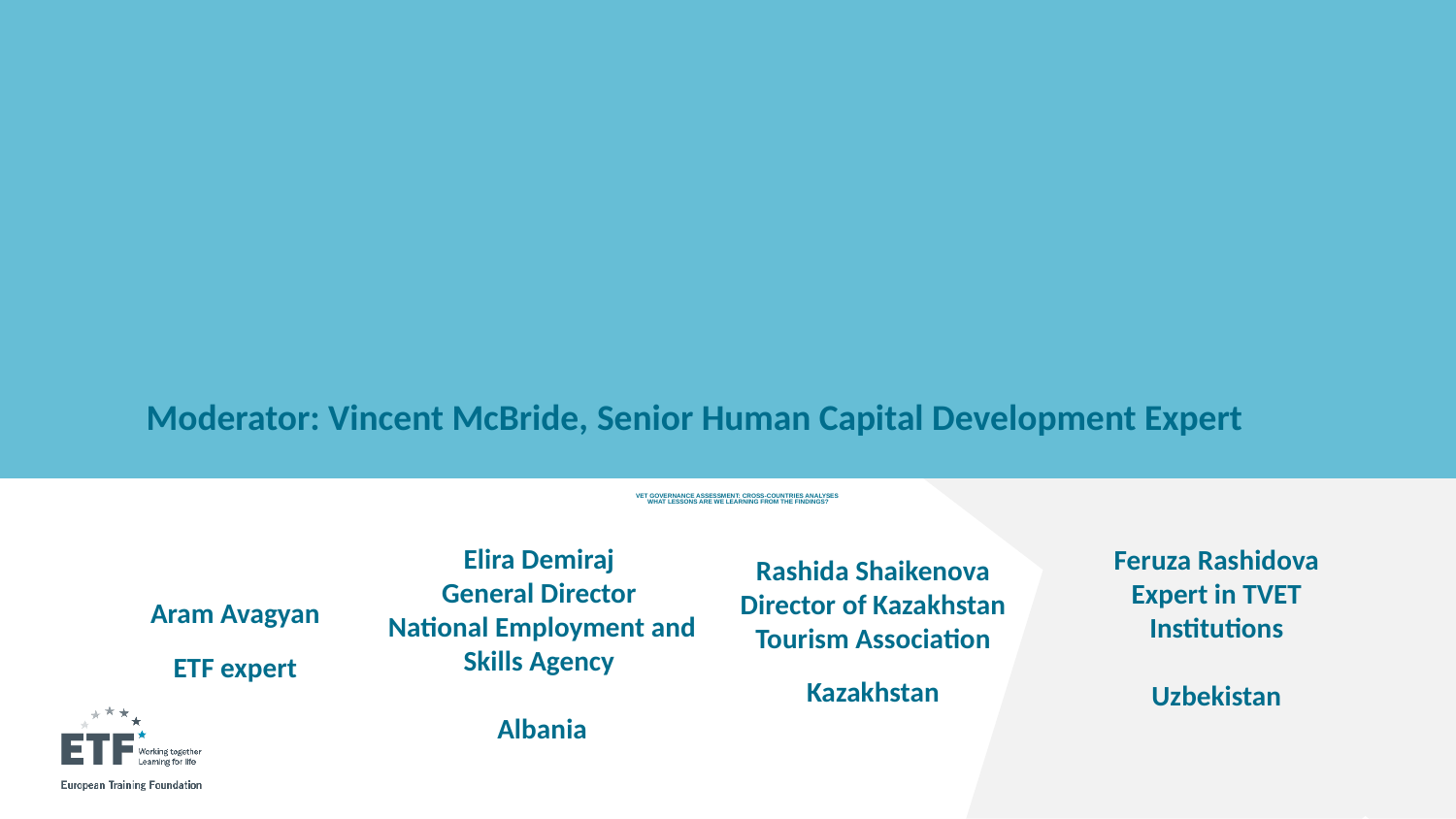

Moderator: Vincent McBride, Senior Human Capital Development Expert
# VET Governance assessment: cross-countries analyses What lessons are we learning from the findings?

Rashida Shaikenova Director of Kazakhstan Tourism Association
Kazakhstan

Feruza Rashidova
Expert in TVET Institutions

Uzbekistan

Aram Avagyan
ETF expert

Elira Demiraj
General Director
National Employment and Skills Agency
Albania